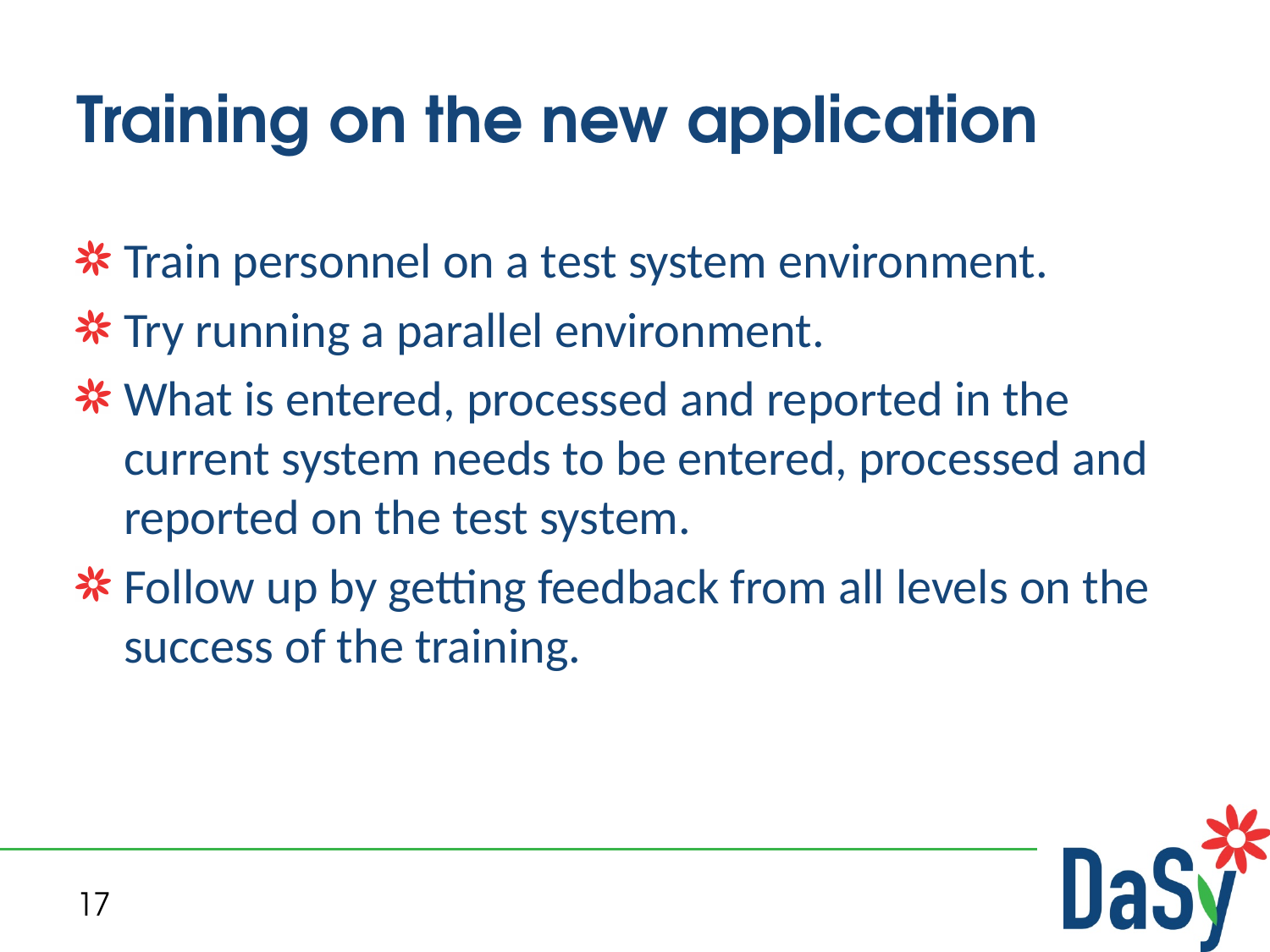

# Training on the new application
Train personnel on a test system environment.
Try running a parallel environment.
What is entered, processed and reported in the current system needs to be entered, processed and reported on the test system.
Follow up by getting feedback from all levels on the success of the training.